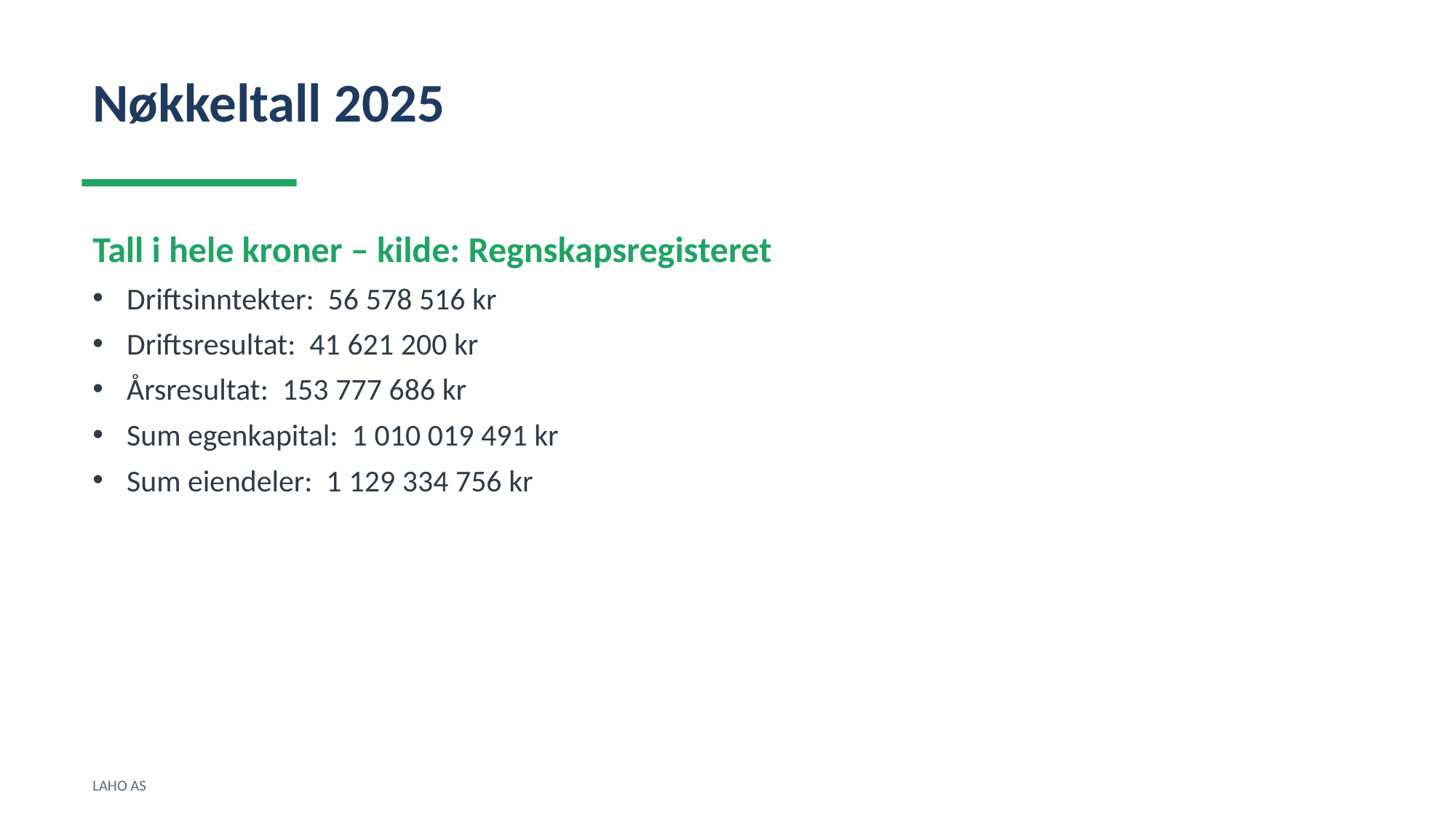

Nøkkeltall 2025

Tall i hele kroner – kilde: Regnskapsregisteret
Driftsinntekter:  56 578 516 kr
Driftsresultat:  41 621 200 kr
Årsresultat:  153 777 686 kr
Sum egenkapital:  1 010 019 491 kr
Sum eiendeler:  1 129 334 756 kr
LAHO AS